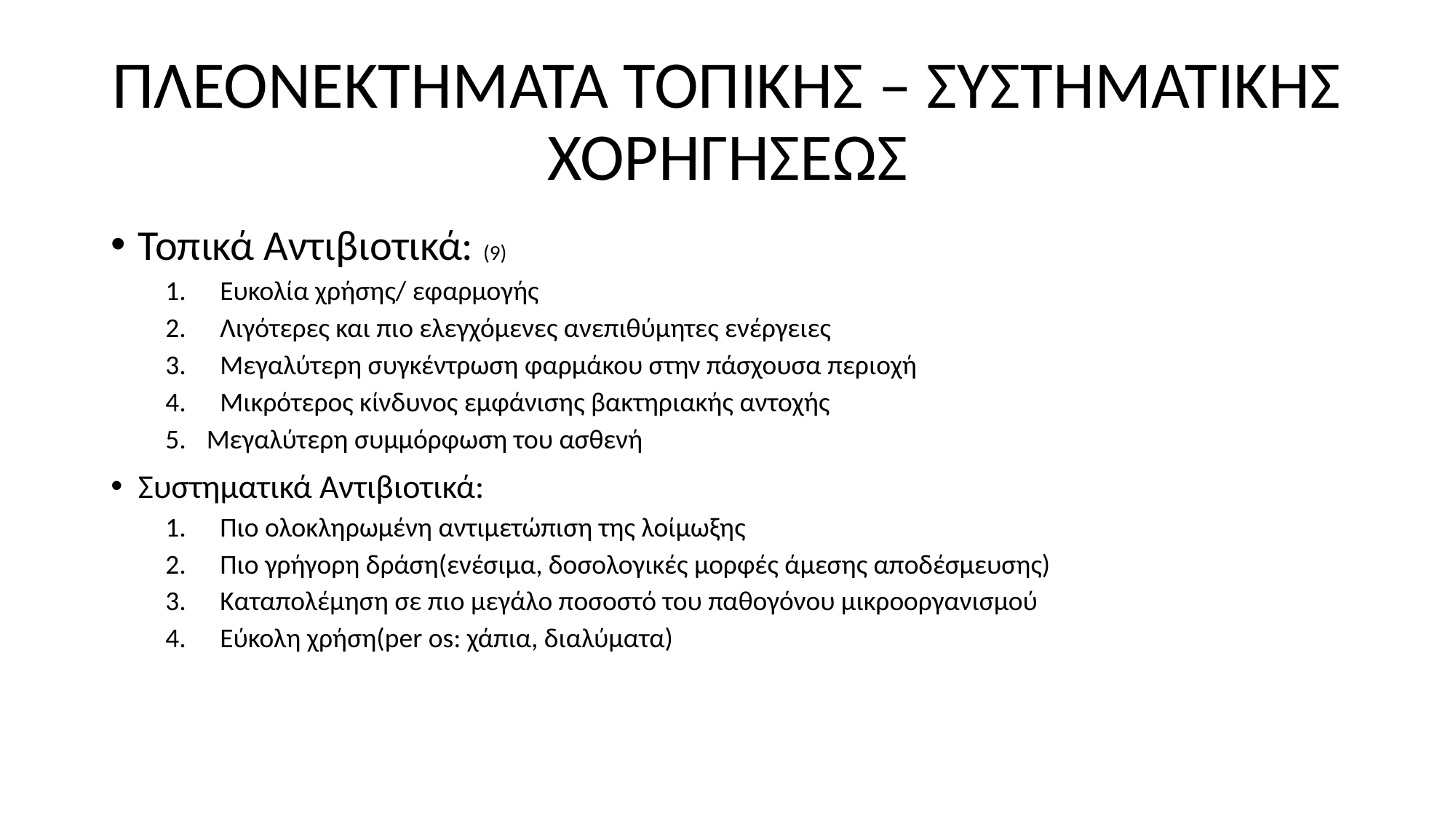

# ΠΛΕΟΝΕΚΤΗΜΑΤΑ ΤΟΠΙΚΗΣ – ΣΥΣΤΗΜΑΤΙΚΗΣ ΧΟΡΗΓΗΣΕΩΣ
Τοπικά Αντιβιοτικά: (9)
Ευκολία χρήσης/ εφαρμογής
Λιγότερες και πιο ελεγχόμενες ανεπιθύμητες ενέργειες
Μεγαλύτερη συγκέντρωση φαρμάκου στην πάσχουσα περιοχή
Μικρότερος κίνδυνος εμφάνισης βακτηριακής αντοχής
Μεγαλύτερη συμμόρφωση του ασθενή
Συστηματικά Αντιβιοτικά:
Πιο ολοκληρωμένη αντιμετώπιση της λοίμωξης
Πιο γρήγορη δράση(ενέσιμα, δοσολογικές μορφές άμεσης αποδέσμευσης)
Καταπολέμηση σε πιο μεγάλο ποσοστό του παθογόνου μικροοργανισμού
Εύκολη χρήση(per os: χάπια, διαλύματα)